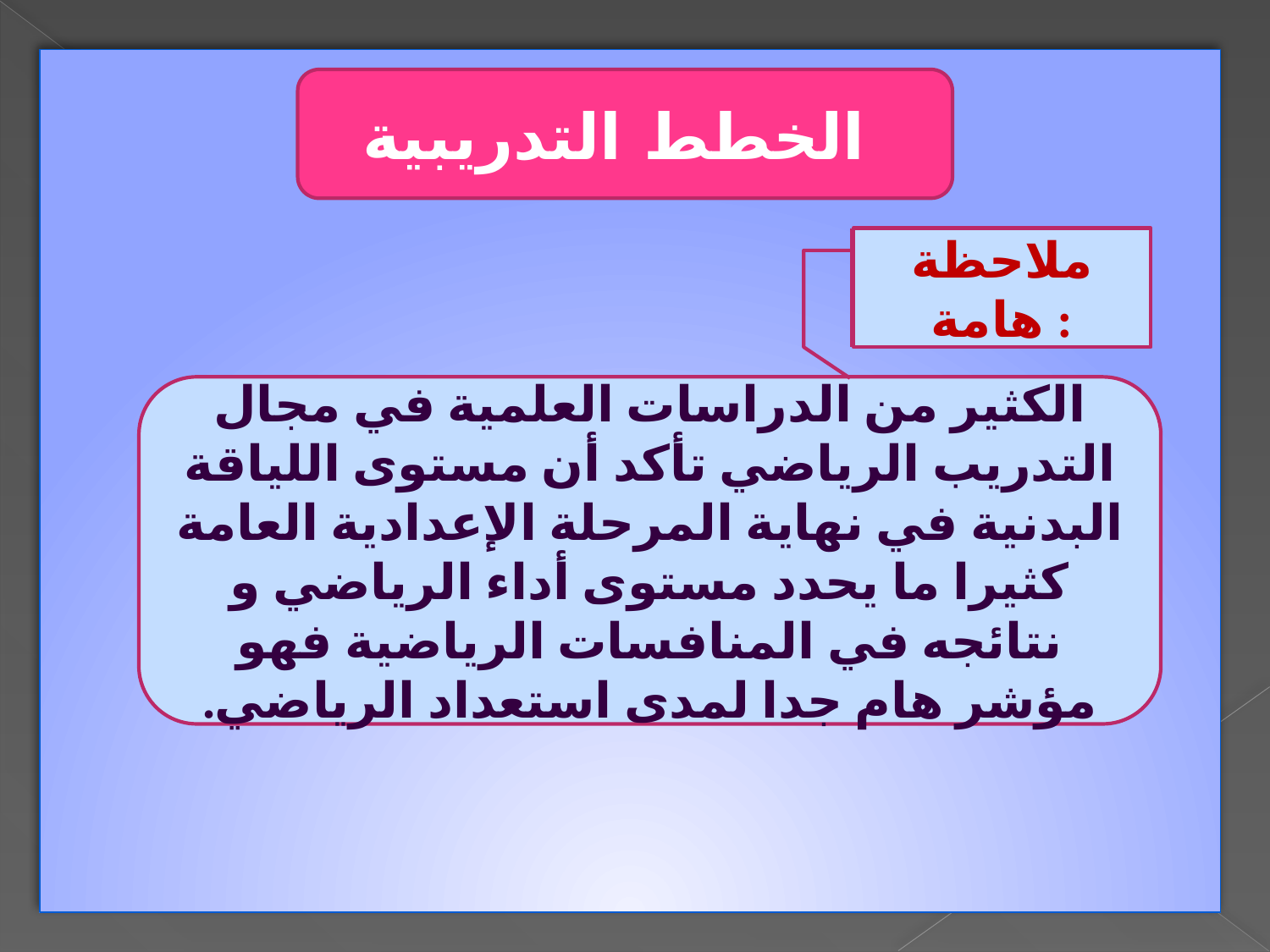

الخطط التدريبية
ملاحظة هامة :

الكثير من الدراسات العلمية في مجال التدريب الرياضي تأكد أن مستوى اللياقة البدنية في نهاية المرحلة الإعدادية العامة كثيرا ما يحدد مستوى أداء الرياضي و نتائجه في المنافسات الرياضية فهو مؤشر هام جدا لمدى استعداد الرياضي.